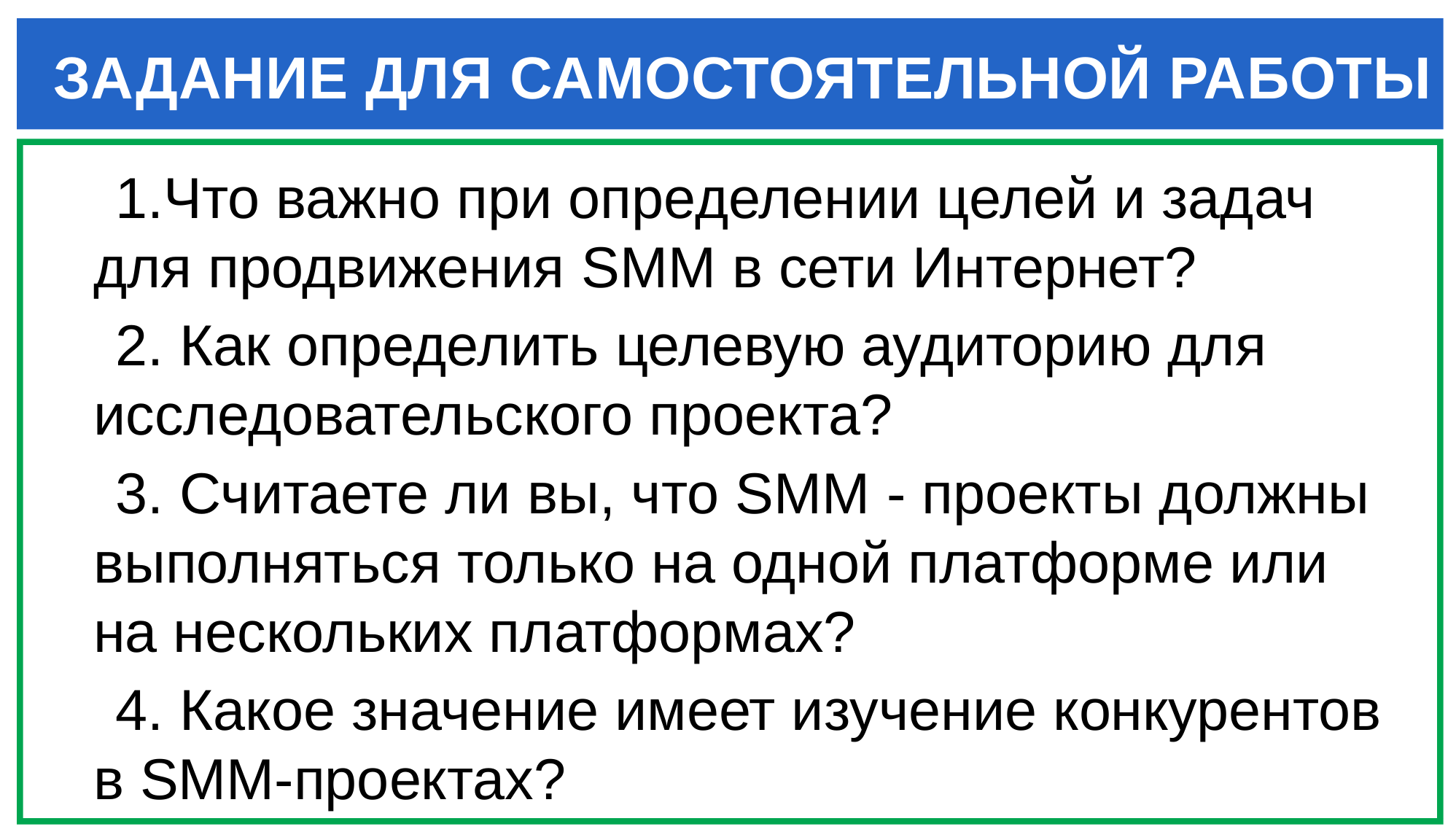

# ЗАДАНИЕ ДЛЯ САМОСТОЯТЕЛЬНОЙ РАБОТЫ
Что важно при определении целей и задач для продвижения SMM в сети Интернет?
 Как определить целевую аудиторию для исследовательского проекта?
 Считаете ли вы, что SMM - проекты должны выполняться только на одной платформе или на нескольких платформах?
4. Какое значение имеет изучение конкурентов в SMM-проектах?